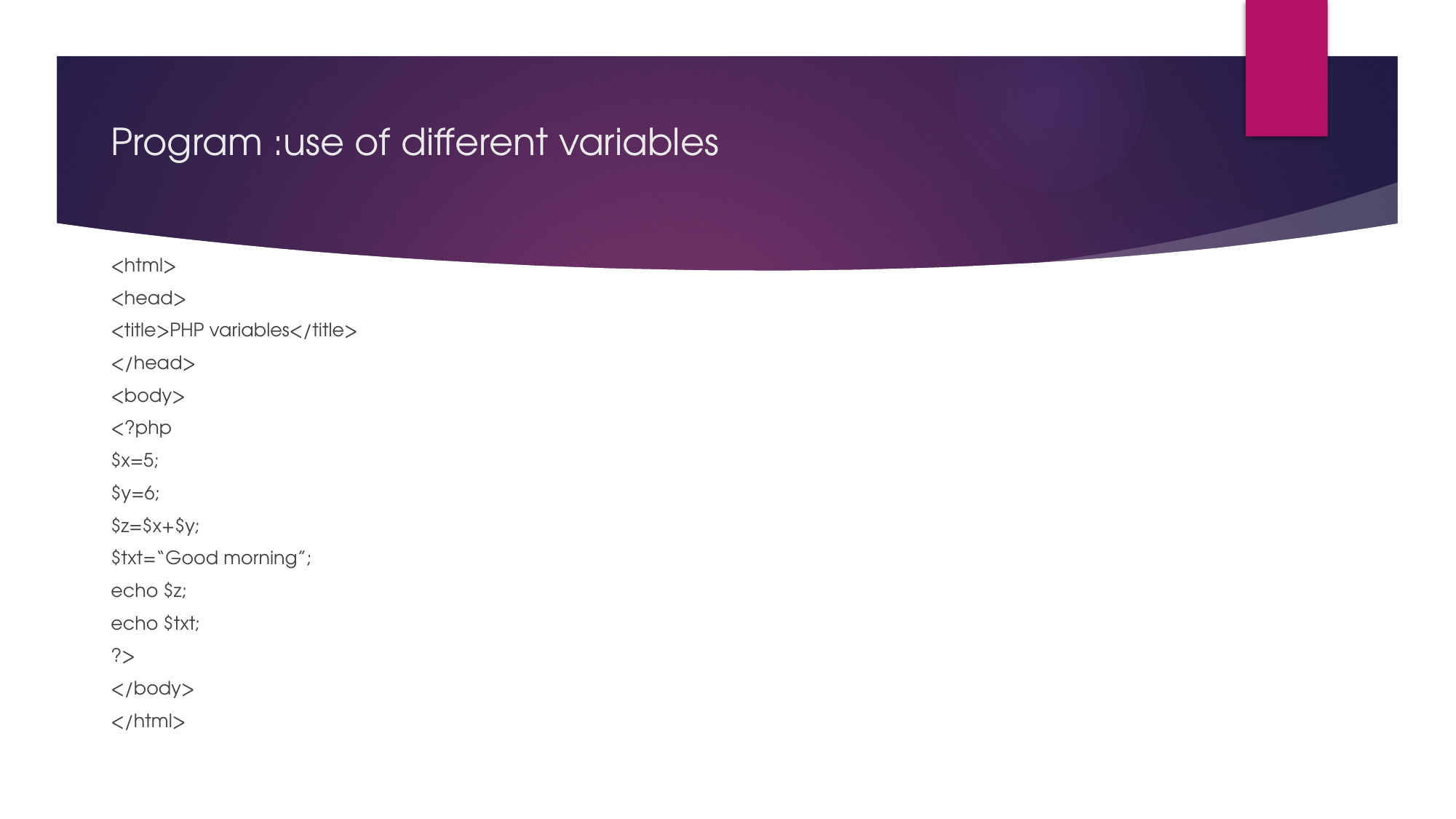

# Program :use of different variables
<html>
<head>
<title>PHP variables</title>
</head>
<body>
<?php
$x=5;
$y=6;
$z=$x+$y;
$txt=“Good morning”;
echo $z;
echo $txt;
?>
</body>
</html>